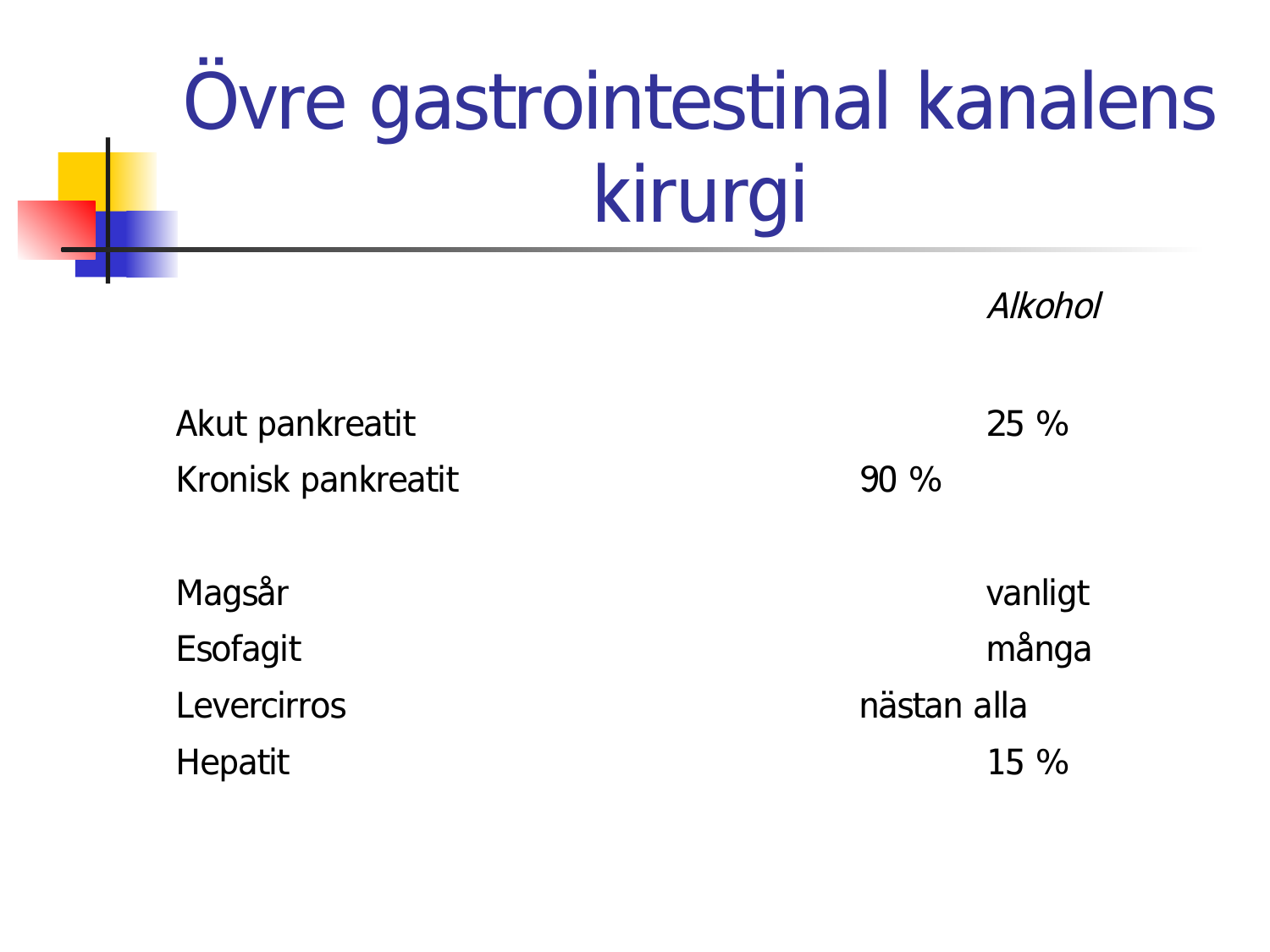

# Övre gastrointestinal kanalens kirurgi
							Alkohol

Akut pankreatit					25 %
Kronisk pankreatit				90 %

Magsår						vanligt
Esofagit						många
Levercirros					nästan alla
Hepatit						15 %